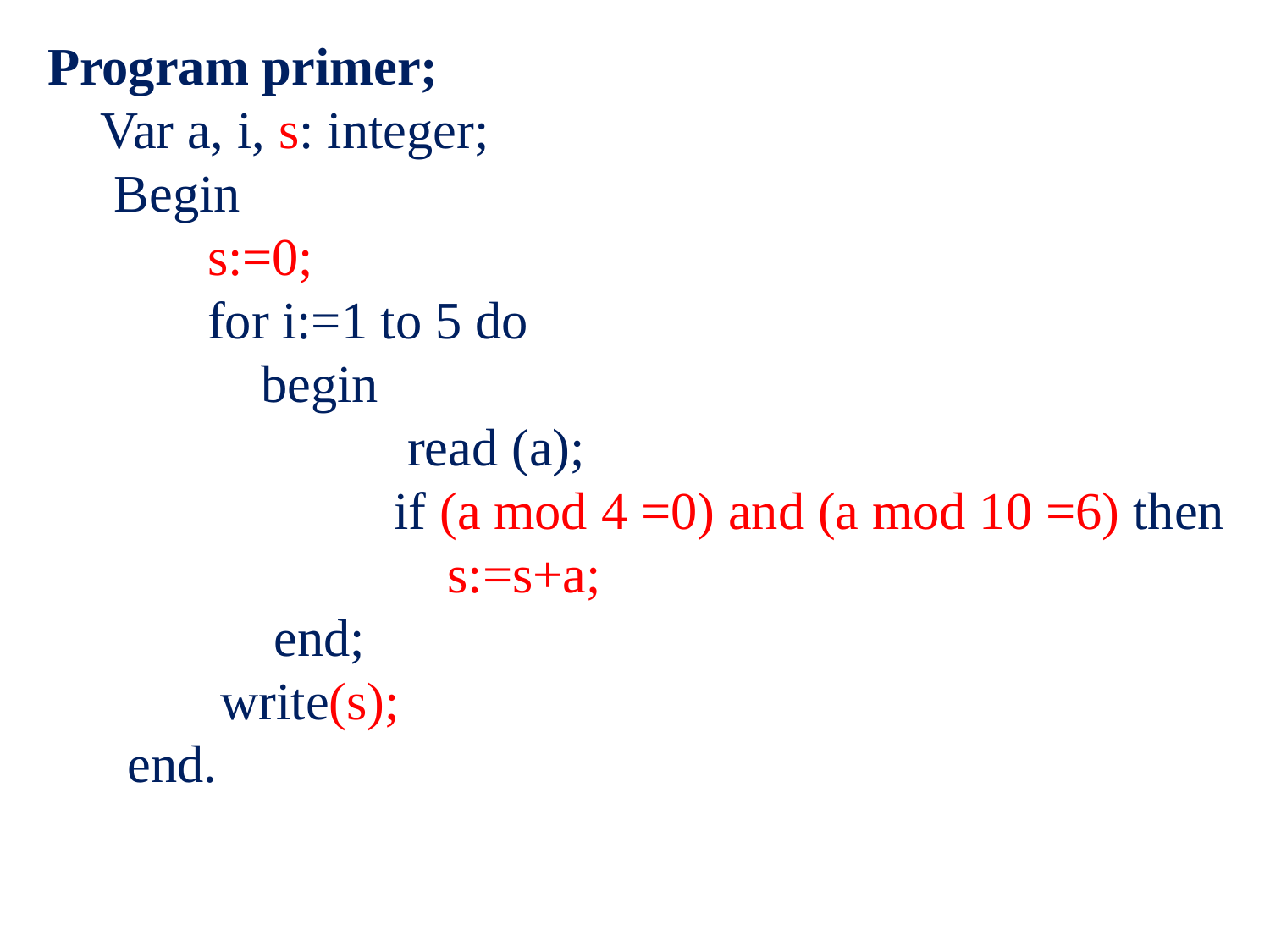

Program primer;
    Var a, i, s: integer;
     Begin
            s:=0;
            for i:=1 to 5 do
                begin
                           read (a);
                          if (a mod 4 =0) and (a mod 10 =6) then
                              s:=s+a;
                 end;
             write(s);
      end.